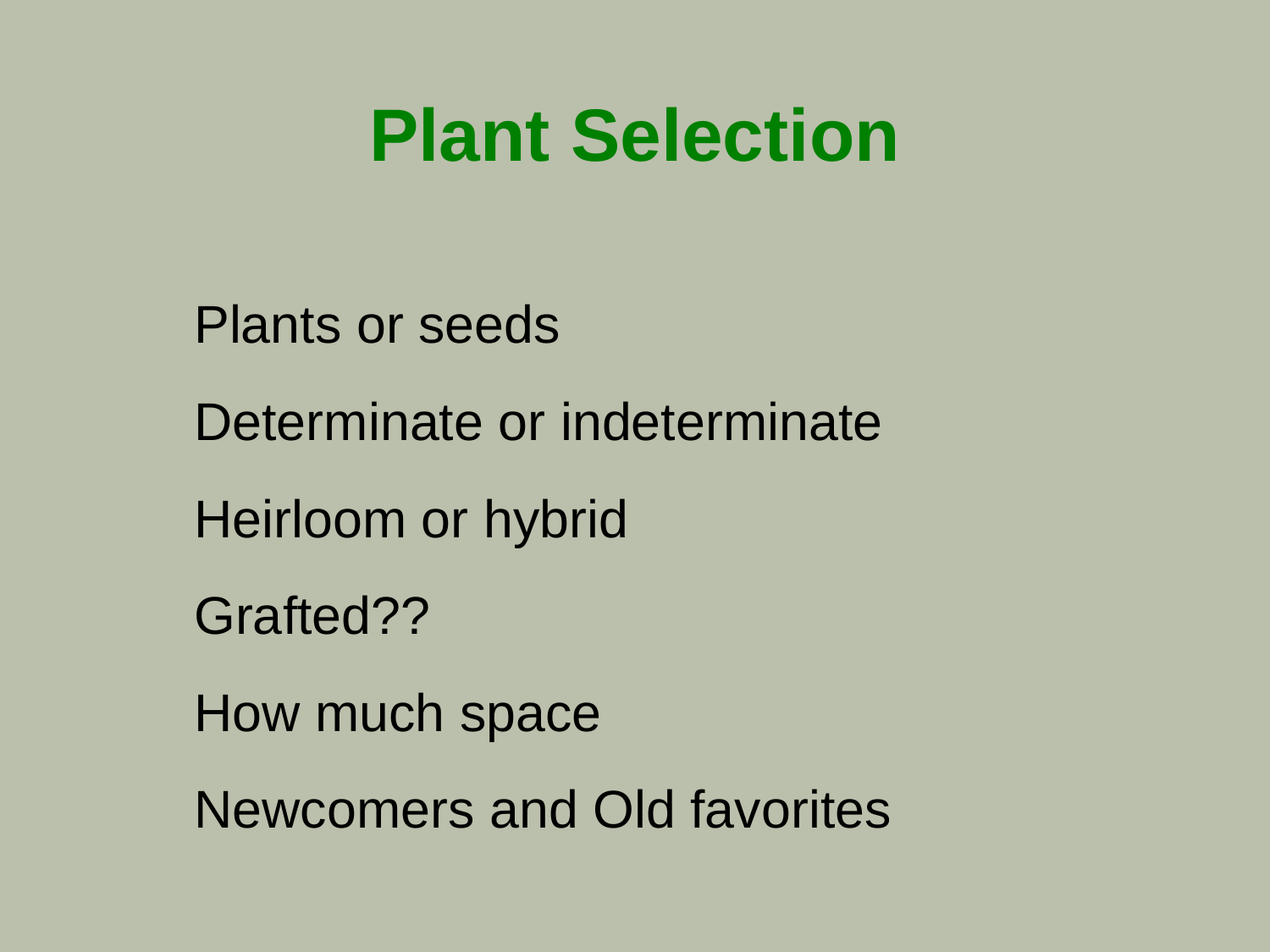

# Plant Selection
Plants or seeds
Determinate or indeterminate
Heirloom or hybrid
Grafted??
How much space
Newcomers and Old favorites